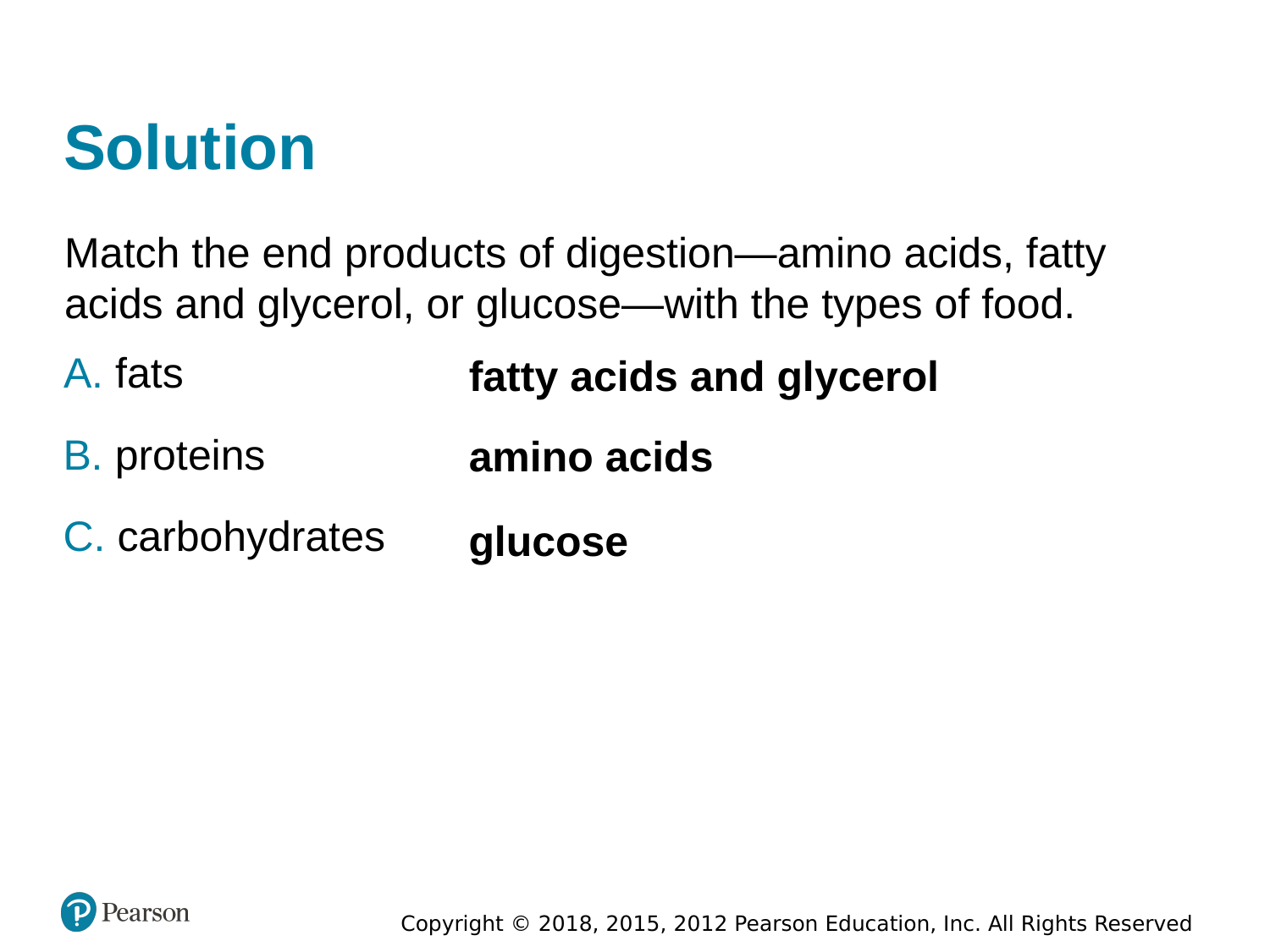

# Solution
Match the end products of digestion—amino acids, fatty acids and glycerol, or glucose—with the types of food.
A. fats
fatty acids and glycerol
B. proteins
amino acids
C. carbohydrates
glucose